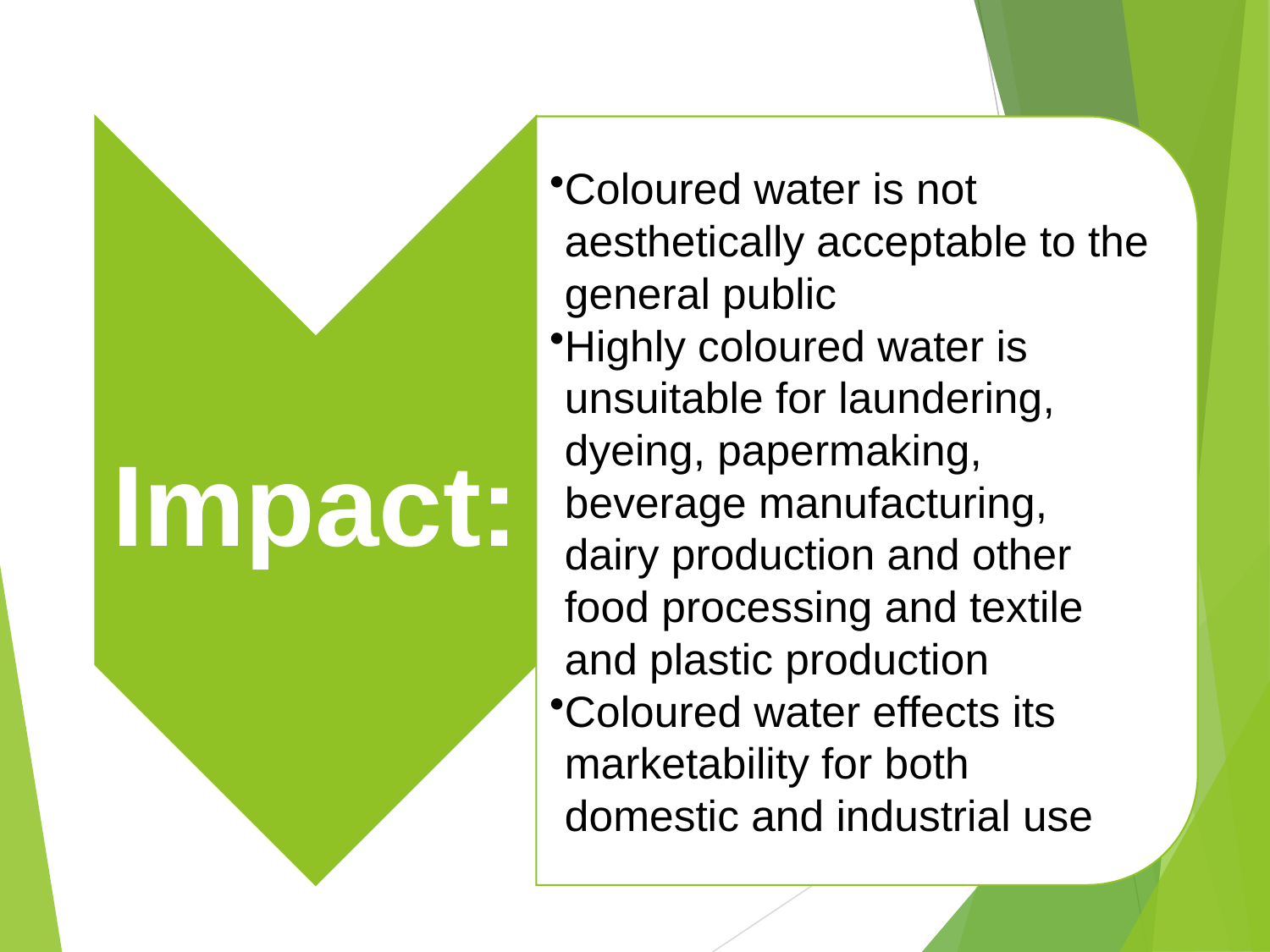

Impact:
Coloured water is not aesthetically acceptable to the general public
Highly coloured water is unsuitable for laundering, dyeing, papermaking, beverage manufacturing, dairy production and other food processing and textile and plastic production
Coloured water effects its marketability for both domestic and industrial use